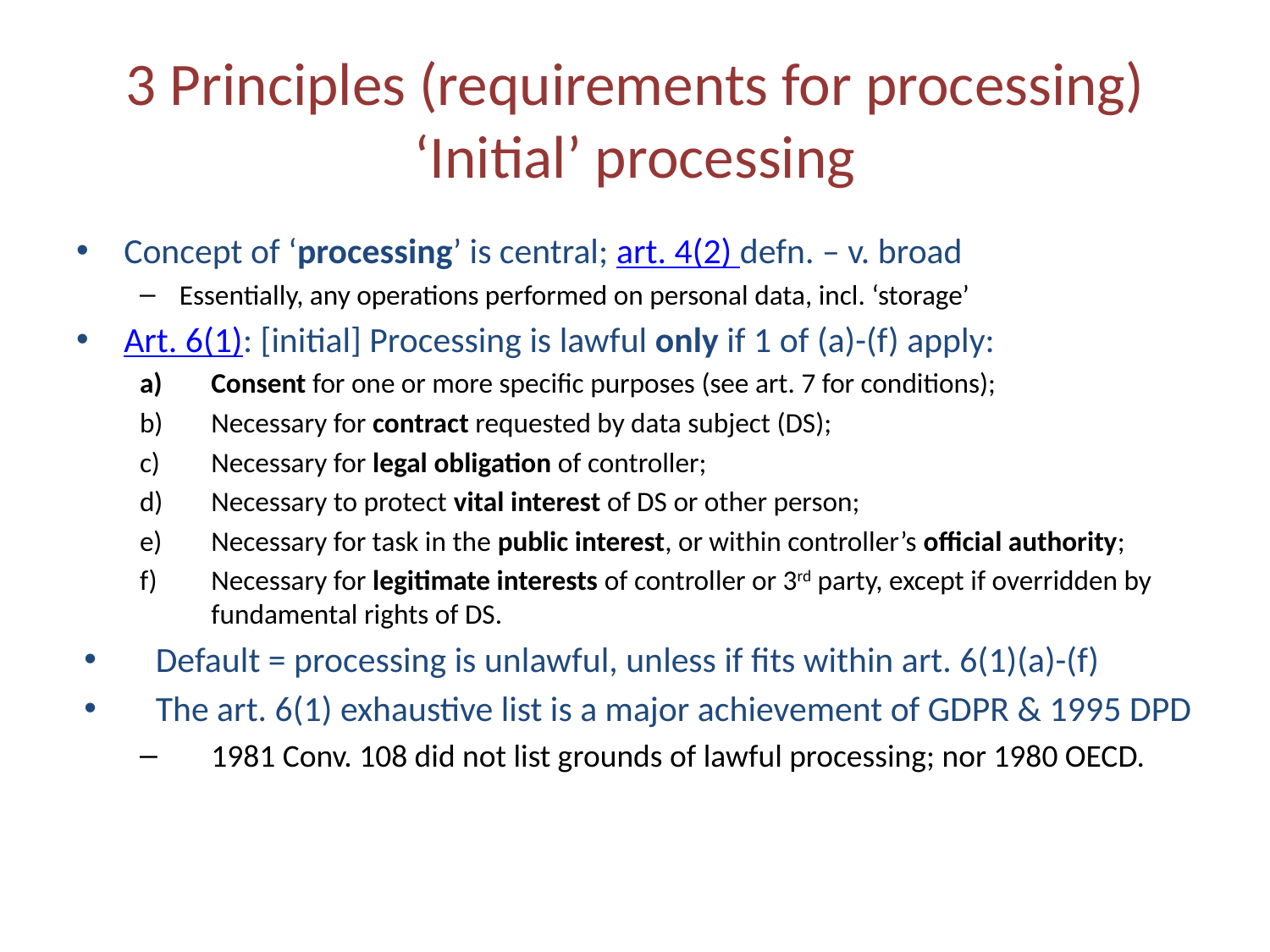

# 3 Principles (requirements for processing) ‘Initial’ processing
Concept of ‘processing’ is central; art. 4(2) defn. – v. broad
Essentially, any operations performed on personal data, incl. ‘storage’
Art. 6(1): [initial] Processing is lawful only if 1 of (a)-(f) apply:
Consent for one or more specific purposes (see art. 7 for conditions);
Necessary for contract requested by data subject (DS);
Necessary for legal obligation of controller;
Necessary to protect vital interest of DS or other person;
Necessary for task in the public interest, or within controller’s official authority;
Necessary for legitimate interests of controller or 3rd party, except if overridden by fundamental rights of DS.
Default = processing is unlawful, unless if fits within art. 6(1)(a)-(f)
The art. 6(1) exhaustive list is a major achievement of GDPR & 1995 DPD
1981 Conv. 108 did not list grounds of lawful processing; nor 1980 OECD.